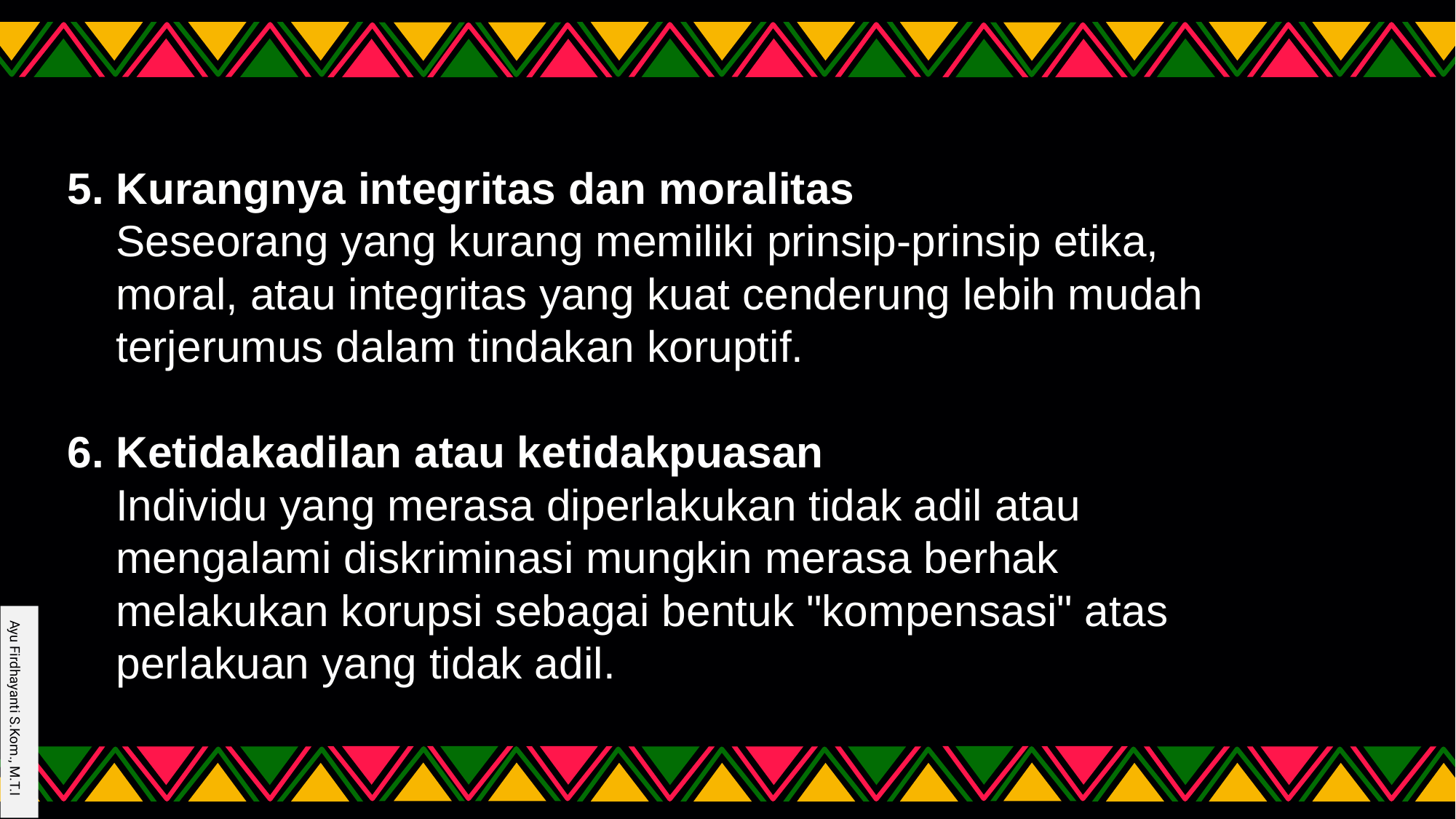

5. Kurangnya integritas dan moralitas
    Seseorang yang kurang memiliki prinsip-prinsip etika,
    moral, atau integritas yang kuat cenderung lebih mudah
    terjerumus dalam tindakan koruptif.

6. Ketidakadilan atau ketidakpuasan
    Individu yang merasa diperlakukan tidak adil atau
    mengalami diskriminasi mungkin merasa berhak
    melakukan korupsi sebagai bentuk "kompensasi" atas
    perlakuan yang tidak adil.
Ayu Firdhayanti S.Kom., M.T.I